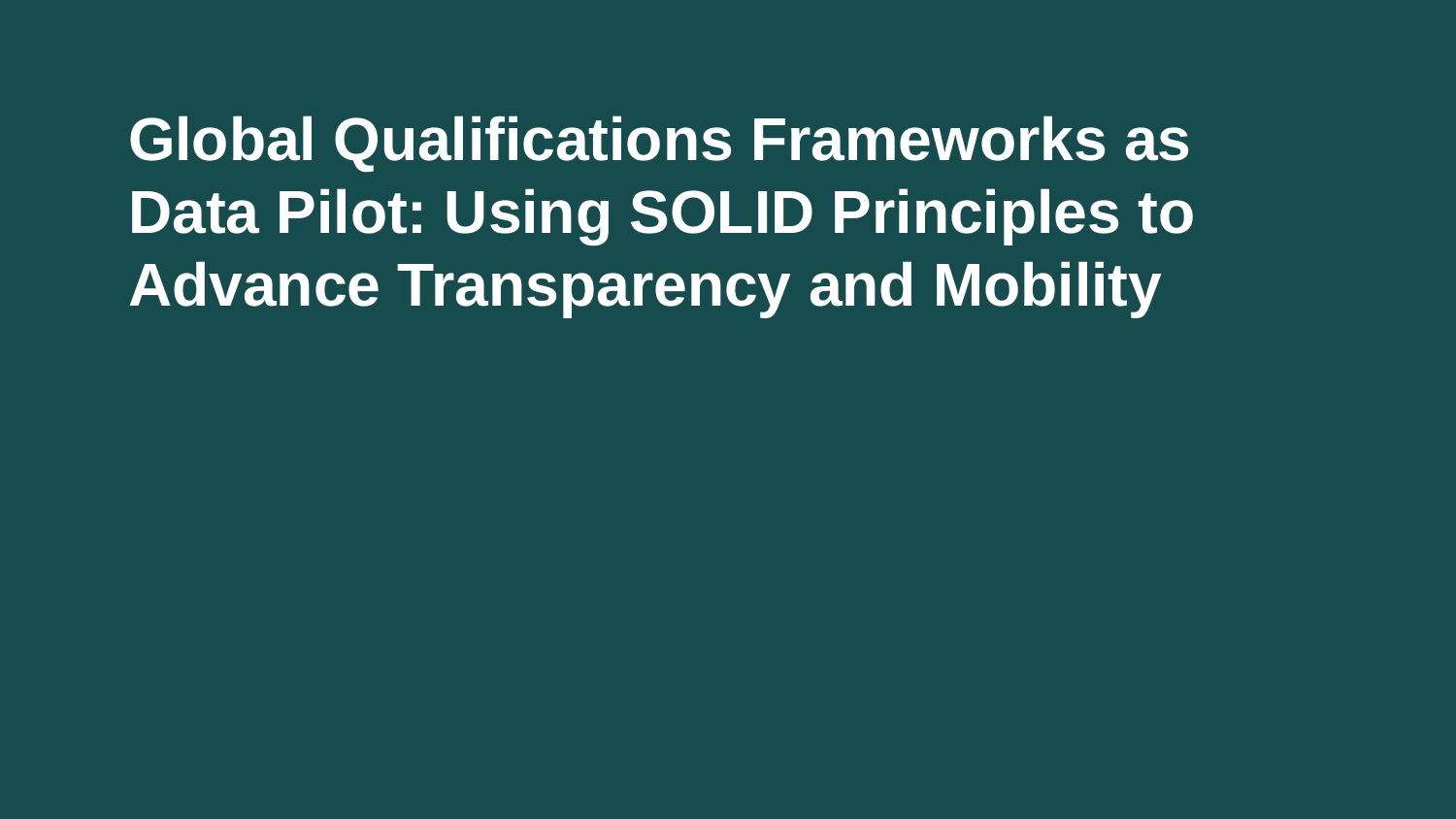

# Global Qualifications Frameworks as Data Pilot: Using SOLID Principles to Advance Transparency and Mobility